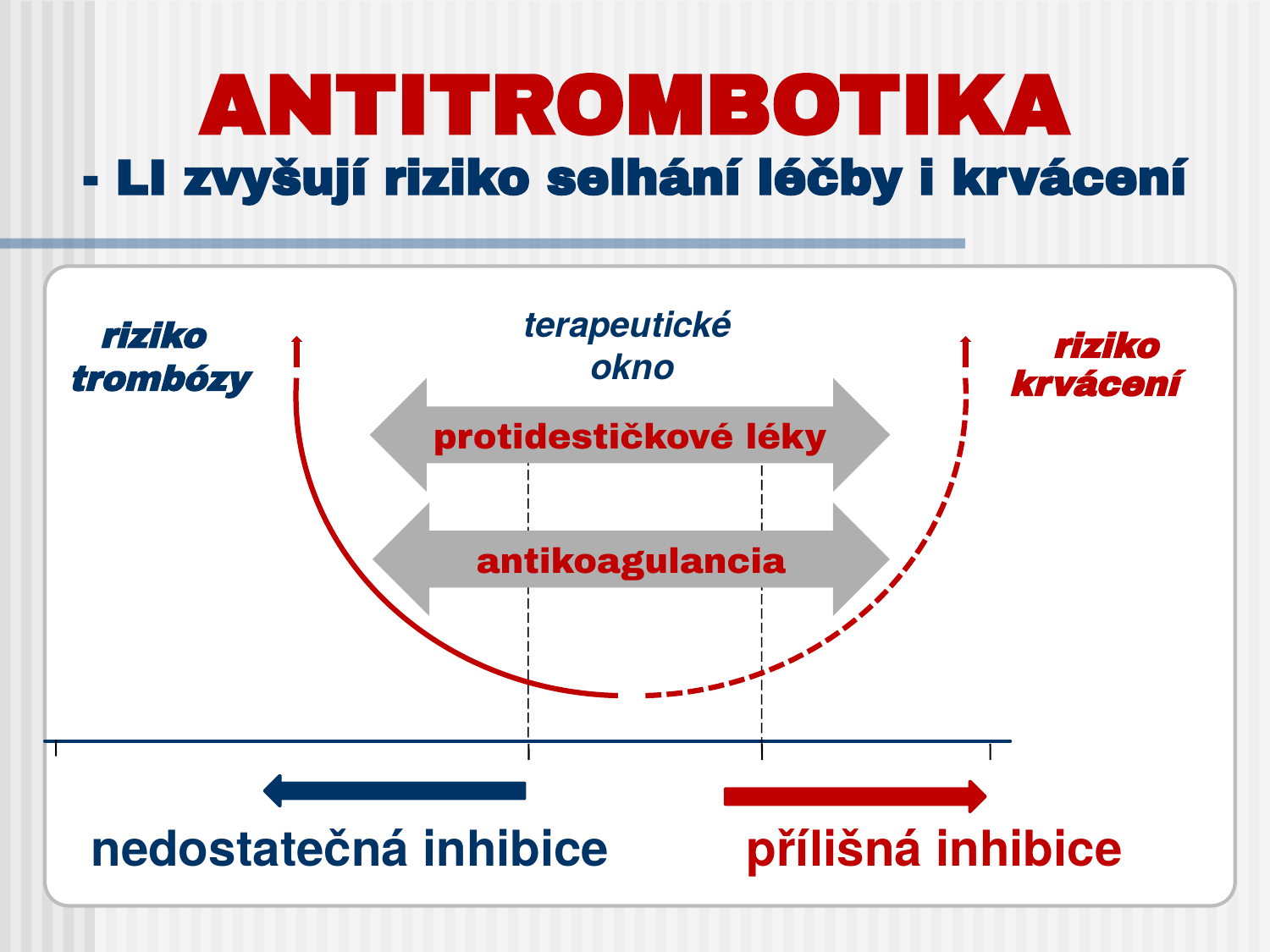

# ANTITROMBOTIKA - LI zvyšují riziko selhání léčby i krvácení

terapeutické
okno
   riziko
krvácení
riziko
trombózy

protidestičkové léky

antikoagulancia

nedostatečná inhibice
přílišná inhibice